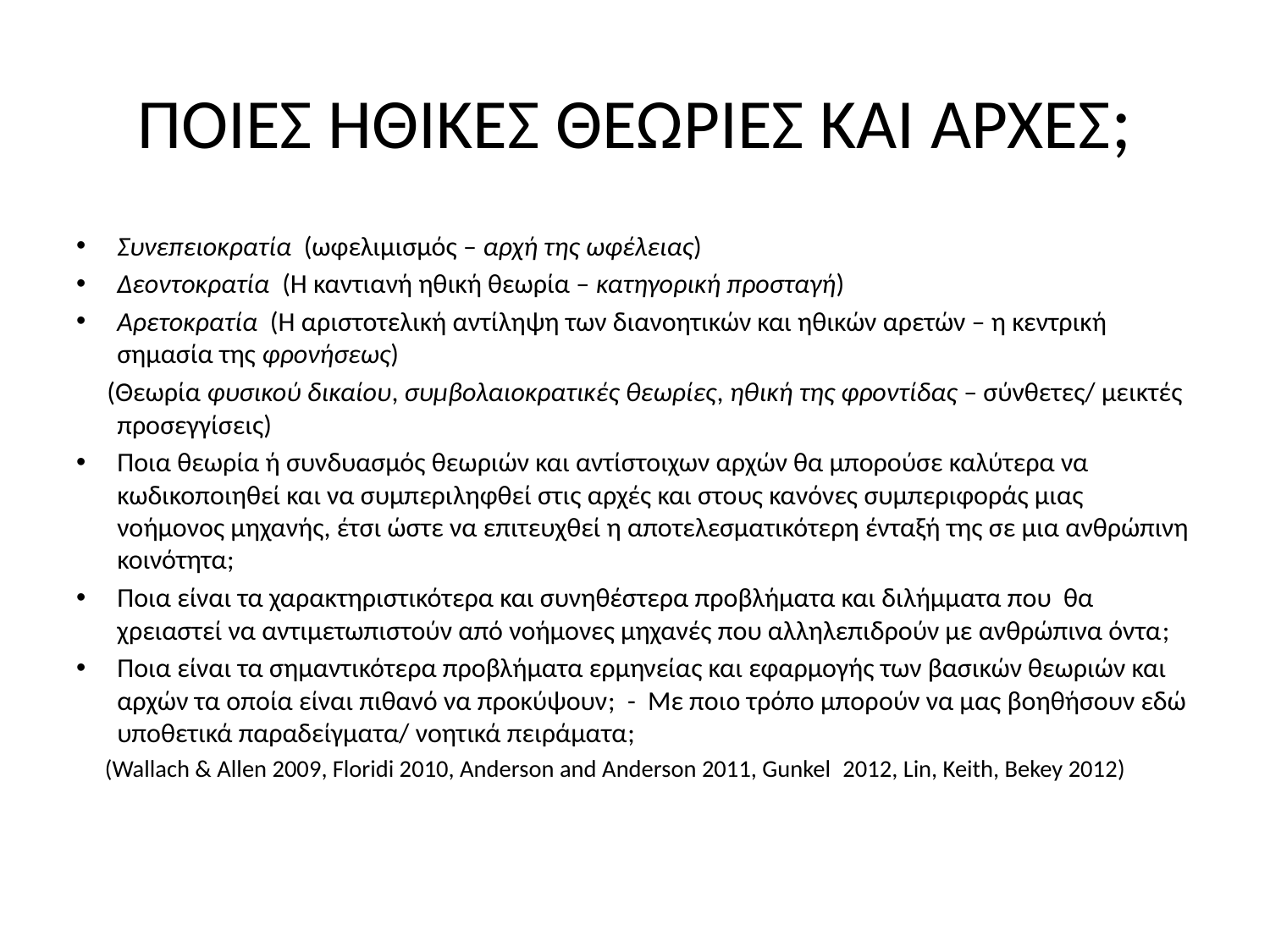

# ΠΟΙΕΣ ΗΘΙΚΕΣ ΘΕΩΡΙΕΣ ΚΑΙ ΑΡΧΕΣ;
Συνεπειοκρατία  (ωφελιμισμός – αρχή της ωφέλειας)
Δεοντοκρατία  (Η καντιανή ηθική θεωρία – κατηγορική προσταγή)
Αρετοκρατία  (Η αριστοτελική αντίληψη των διανοητικών και ηθικών αρετών – η κεντρική σημασία της φρονήσεως)
     (Θεωρία φυσικού δικαίου, συμβολαιοκρατικές θεωρίες, ηθική της φροντίδας – σύνθετες/ μεικτές προσεγγίσεις)
Ποια θεωρία ή συνδυασμός θεωριών και αντίστοιχων αρχών θα μπορούσε καλύτερα να κωδικοποιηθεί και να συμπεριληφθεί στις αρχές και στους κανόνες συμπεριφοράς μιας νοήμονος μηχανής, έτσι ώστε να επιτευχθεί η αποτελεσματικότερη ένταξή της σε μια ανθρώπινη κοινότητα;
Ποια είναι τα χαρακτηριστικότερα και συνηθέστερα προβλήματα και διλήμματα που  θα χρειαστεί να αντιμετωπιστούν από νοήμονες μηχανές που αλληλεπιδρούν με ανθρώπινα όντα;
Ποια είναι τα σημαντικότερα προβλήματα ερμηνείας και εφαρμογής των βασικών θεωριών και αρχών τα οποία είναι πιθανό να προκύψουν;  -  Με ποιο τρόπο μπορoύν να μας βοηθήσουν εδώ υποθετικά παραδείγματα/ νοητικά πειράματα;
               (Wallach & Allen 2009, Floridi 2010, Anderson and Anderson 2011, Gunkel  2012, Lin, Keith, Bekey 2012)